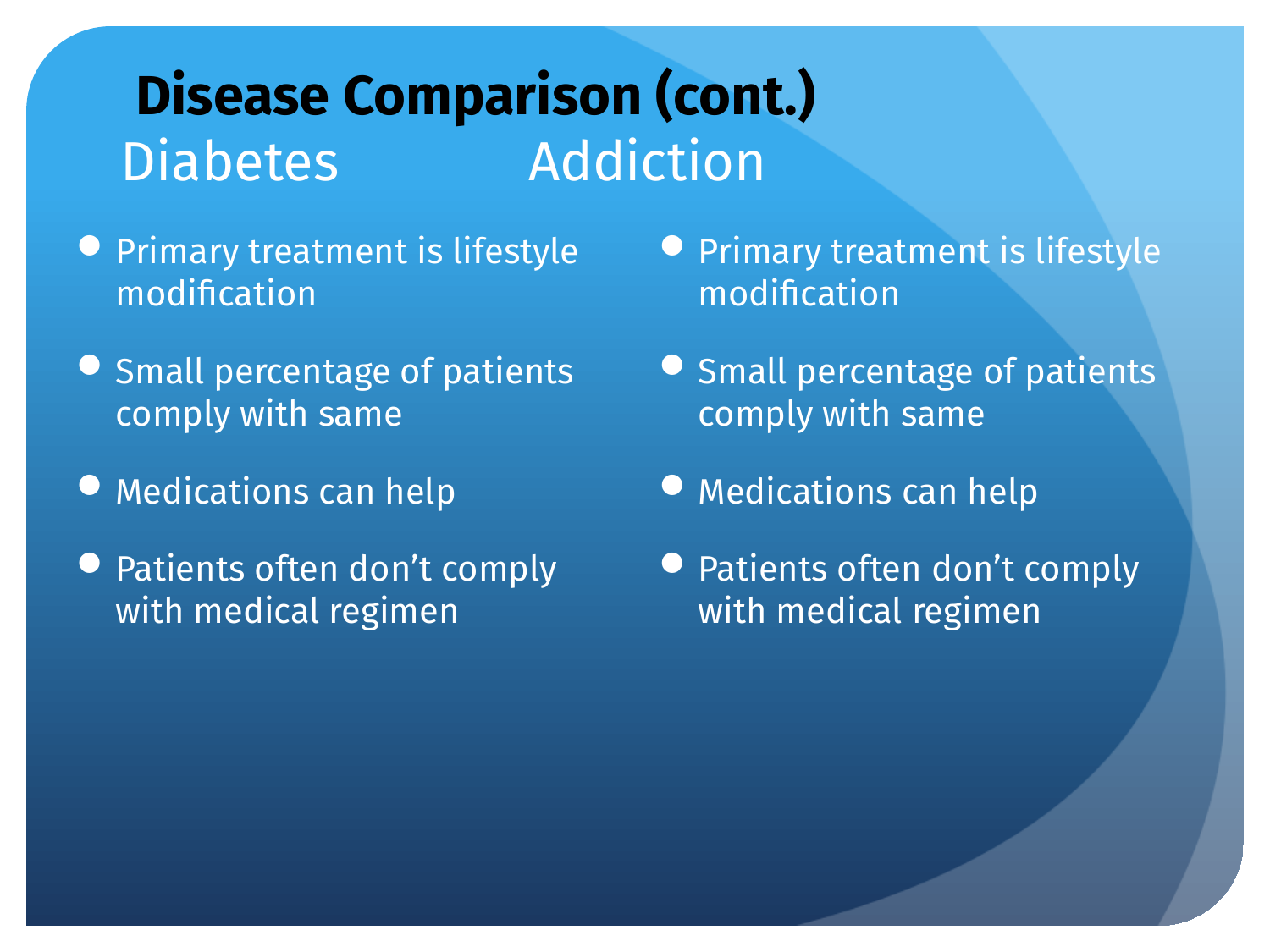

# Disease Comparison (cont.) Diabetes             Addiction
Primary treatment is lifestyle modification
Small percentage of patients comply with same
Medications can help
Patients often don’t comply with medical regimen
Primary treatment is lifestyle modification
Small percentage of patients comply with same
Medications can help
Patients often don’t comply with medical regimen